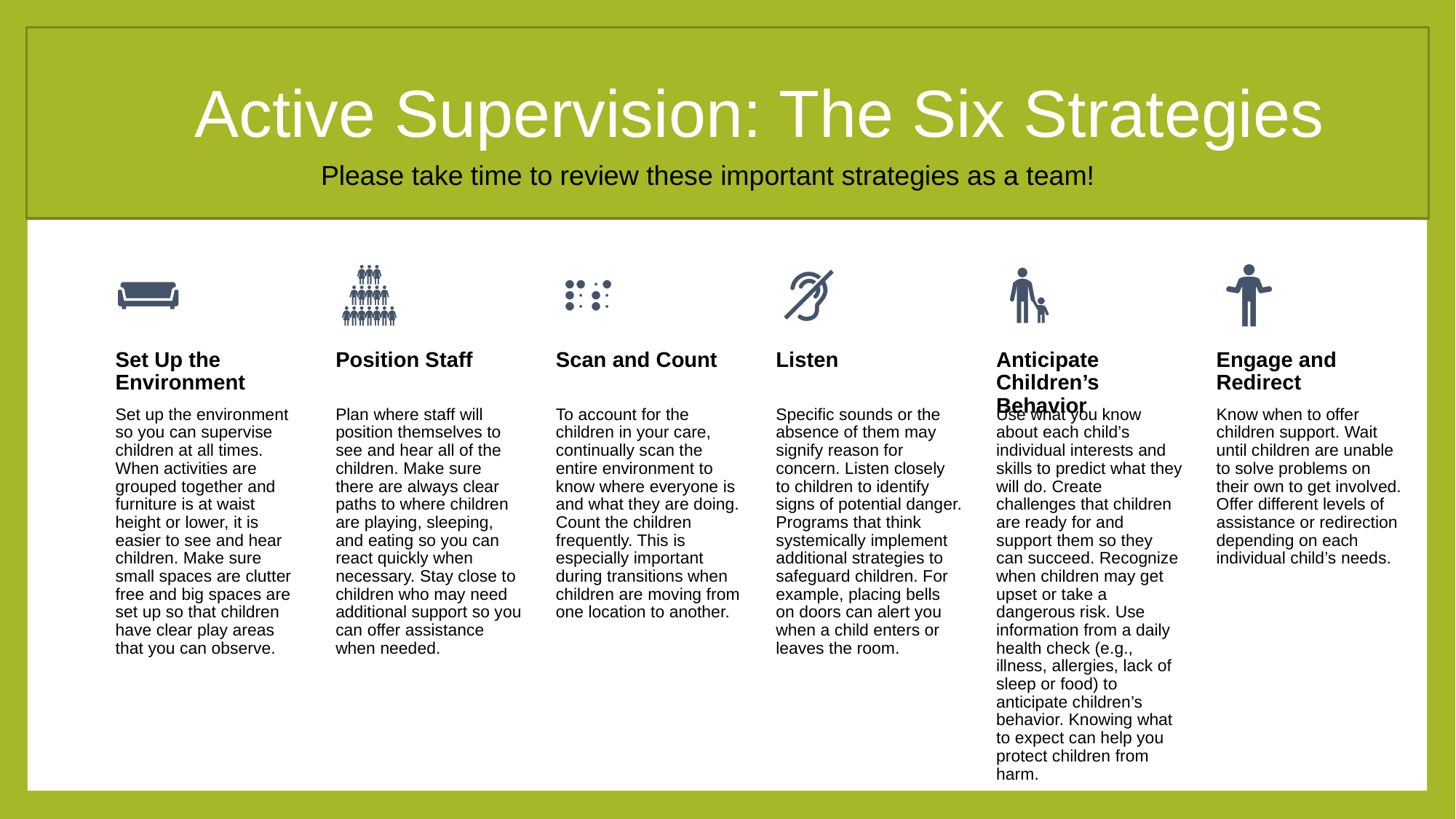

# Active Supervision: The Six Strategies
Please take time to review these important strategies as a team!
Set Up the Environment
Set up the environment so you can supervise children at all times. When activities are grouped together and furniture is at waist height or lower, it is easier to see and hear children. Make sure small spaces are clutter free and big spaces are set up so that children have clear play areas that you can observe.
Position Staff
Plan where staff will position themselves to see and hear all of the children. Make sure there are always clear paths to where children are playing, sleeping, and eating so you can react quickly when necessary. Stay close to children who may need additional support so you can offer assistance when needed.
Scan and Count
To account for the children in your care, continually scan the entire environment to know where everyone is and what they are doing. Count the children frequently. This is especially important during transitions when children are moving from one location to another.
Listen
Specific sounds or the absence of them may signify reason for concern. Listen closely to children to identify signs of potential danger. Programs that think systemically implement additional strategies to safeguard children. For example, placing bells on doors can alert you when a child enters or leaves the room.
Anticipate Children’s Behavior
Use what you know about each child’s individual interests and skills to predict what they will do. Create challenges that children are ready for and support them so they can succeed. Recognize when children may get upset or take a dangerous risk. Use information from a daily health check (e.g., illness, allergies, lack of sleep or food) to anticipate children’s behavior. Knowing what to expect can help you protect children from harm.
Engage and Redirect
Know when to offer children support. Wait until children are unable to solve problems on their own to get involved. Offer different levels of assistance or redirection depending on each individual child’s needs.